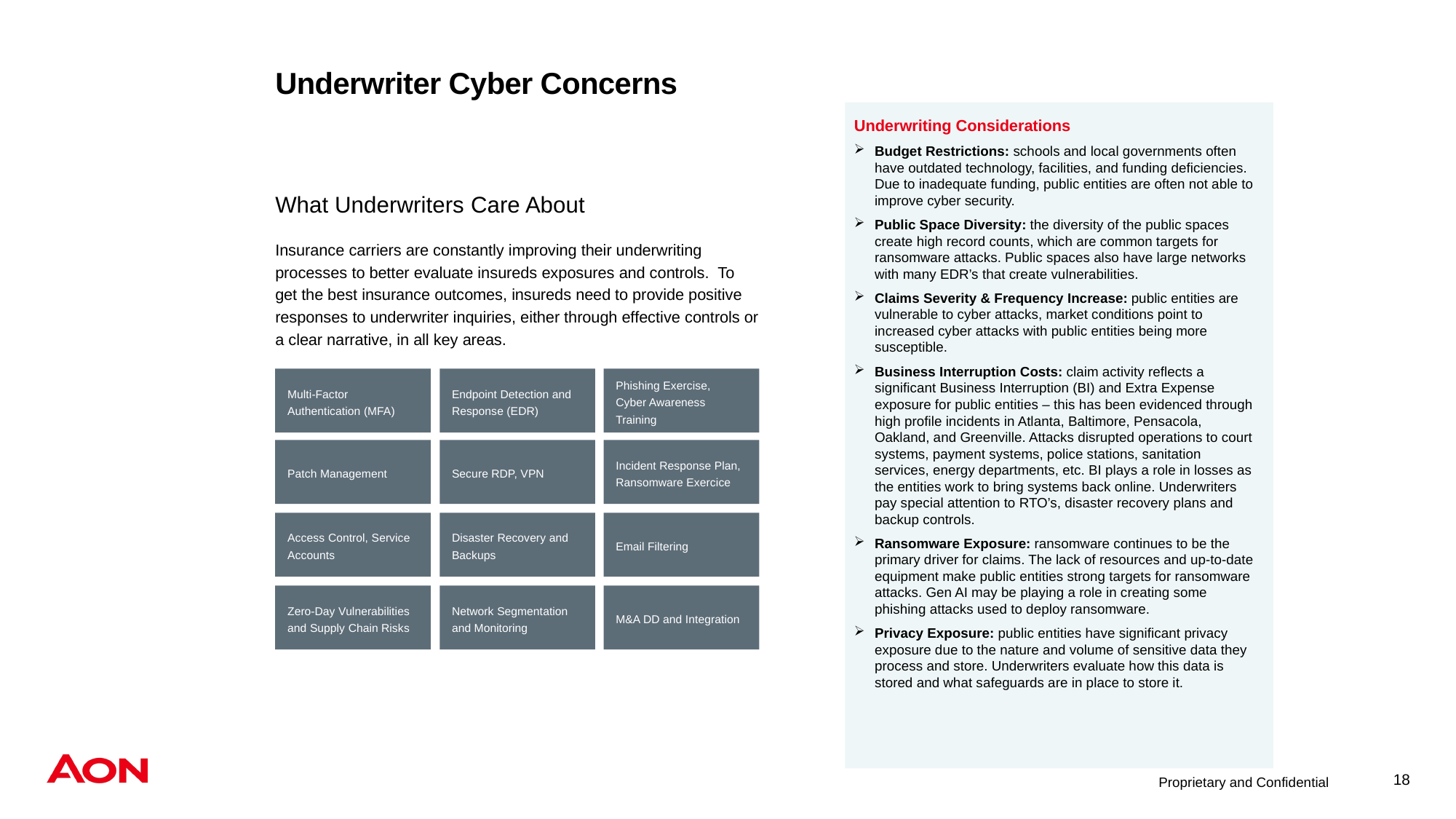

# Underwriter Cyber Concerns

Underwriting Considerations
Budget Restrictions: schools and local governments often have outdated technology, facilities, and funding deficiencies. Due to inadequate funding, public entities are often not able to improve cyber security.
Public Space Diversity: the diversity of the public spaces create high record counts, which are common targets for ransomware attacks. Public spaces also have large networks with many EDR’s that create vulnerabilities.
Claims Severity & Frequency Increase: public entities are vulnerable to cyber attacks, market conditions point to increased cyber attacks with public entities being more susceptible.
Business Interruption Costs: claim activity reflects a significant Business Interruption (BI) and Extra Expense exposure for public entities – this has been evidenced through high profile incidents in Atlanta, Baltimore, Pensacola, Oakland, and Greenville. Attacks disrupted operations to court systems, payment systems, police stations, sanitation services, energy departments, etc. BI plays a role in losses as the entities work to bring systems back online. Underwriters pay special attention to RTO’s, disaster recovery plans and backup controls.
Ransomware Exposure: ransomware continues to be the primary driver for claims. The lack of resources and up-to-date equipment make public entities strong targets for ransomware attacks. Gen AI may be playing a role in creating some phishing attacks used to deploy ransomware.
Privacy Exposure: public entities have significant privacy exposure due to the nature and volume of sensitive data they process and store. Underwriters evaluate how this data is stored and what safeguards are in place to store it.

What Underwriters Care About
Insurance carriers are constantly improving their underwriting processes to better evaluate insureds exposures and controls.  To get the best insurance outcomes, insureds need to provide positive responses to underwriter inquiries, either through effective controls or a clear narrative, in all key areas.
Multi-Factor
Authentication (MFA)
Endpoint Detection and Response (EDR)
Phishing Exercise,
Cyber Awareness Training
Patch Management
Secure RDP, VPN
Incident Response Plan, Ransomware Exercice
Access Control, Service Accounts
Disaster Recovery and Backups
Email Filtering
Zero-Day Vulnerabilities and Supply Chain Risks
Network Segmentation and Monitoring
M&A DD and Integration
Proprietary and Confidential
18